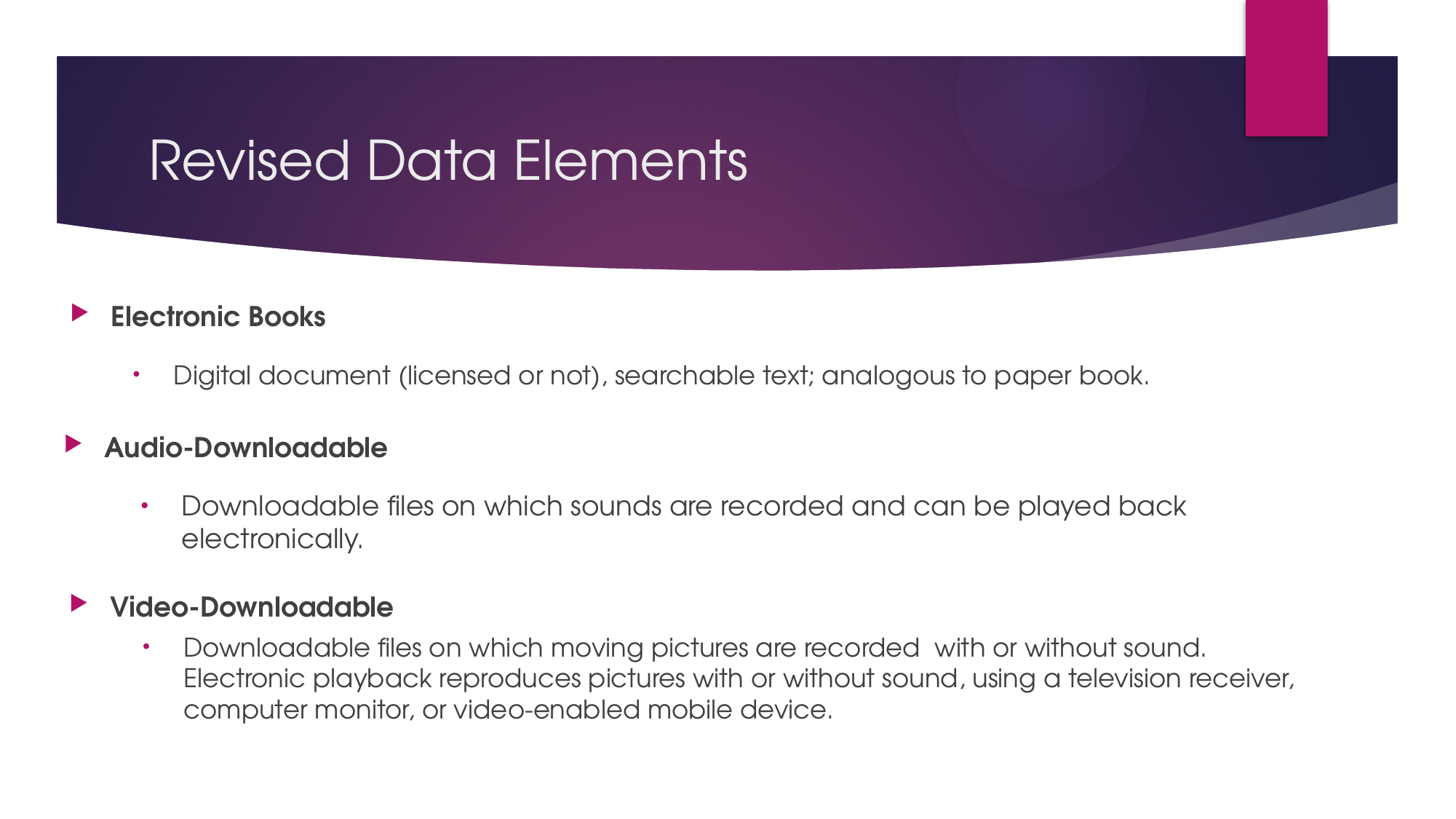

# Revised Data Elements
Electronic Books
Digital document (licensed or not), searchable text; analogous to paper book.

Audio-Downloadable
Downloadable files on which sounds are recorded and can be played back electronically.

Video-Downloadable
Downloadable files on which moving pictures are recorded  with or without sound. Electronic playback reproduces pictures with or without sound, using a television receiver, computer monitor, or video-enabled mobile device.